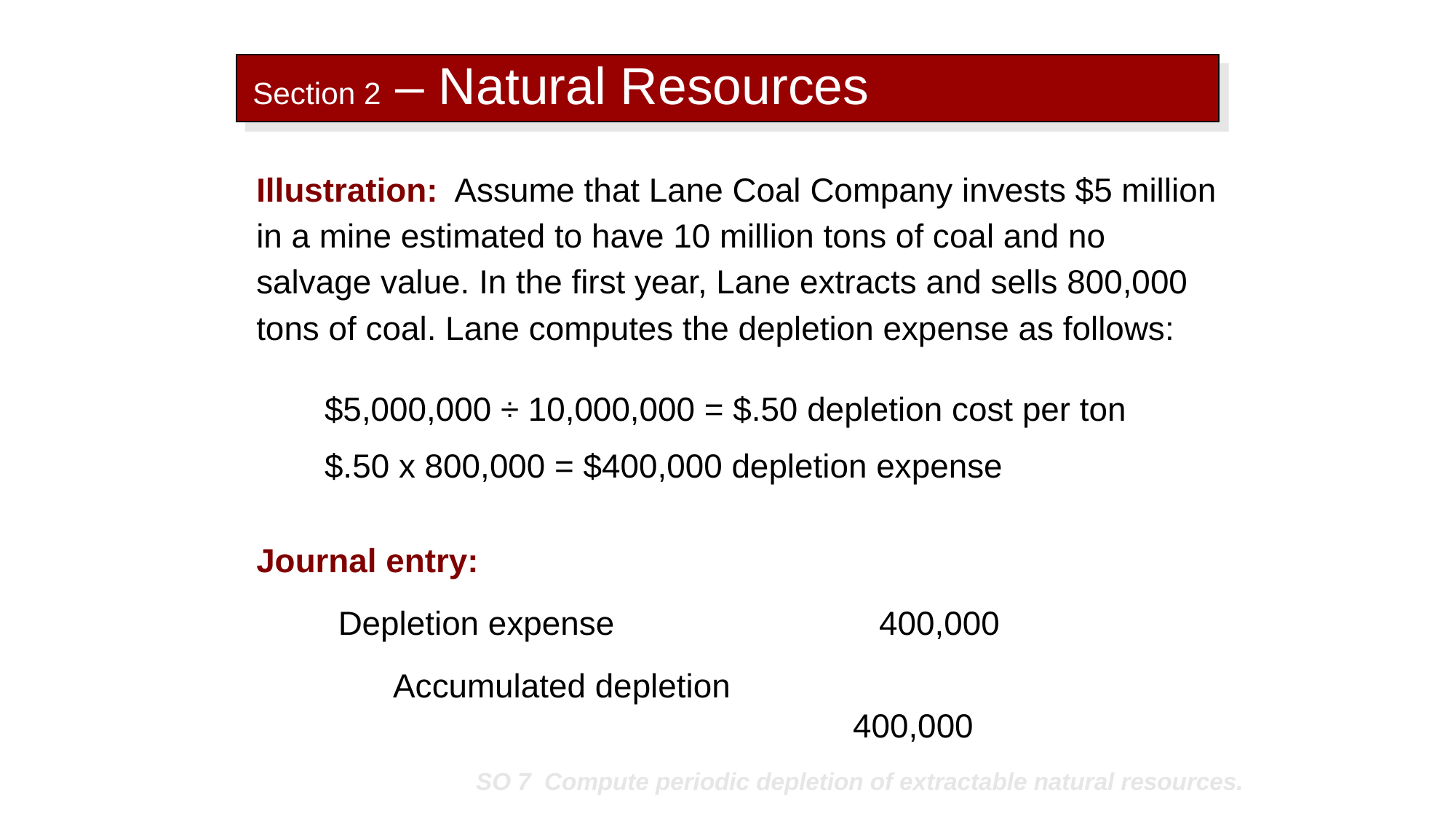

# Section 2 – Natural Resources
Illustration:  Assume that Lane Coal Company invests $5 million in a mine estimated to have 10 million tons of coal and no salvage value. In the first year, Lane extracts and sells 800,000 tons of coal. Lane computes the depletion expense as follows:
	$5,000,000 ÷ 10,000,000 = $.50 depletion cost per ton
	$.50 x 800,000 = $400,000 depletion expense
Journal entry:
Depletion expense	400,000
Accumulated depletion 		400,000
SO 7  Compute periodic depletion of extractable natural resources.